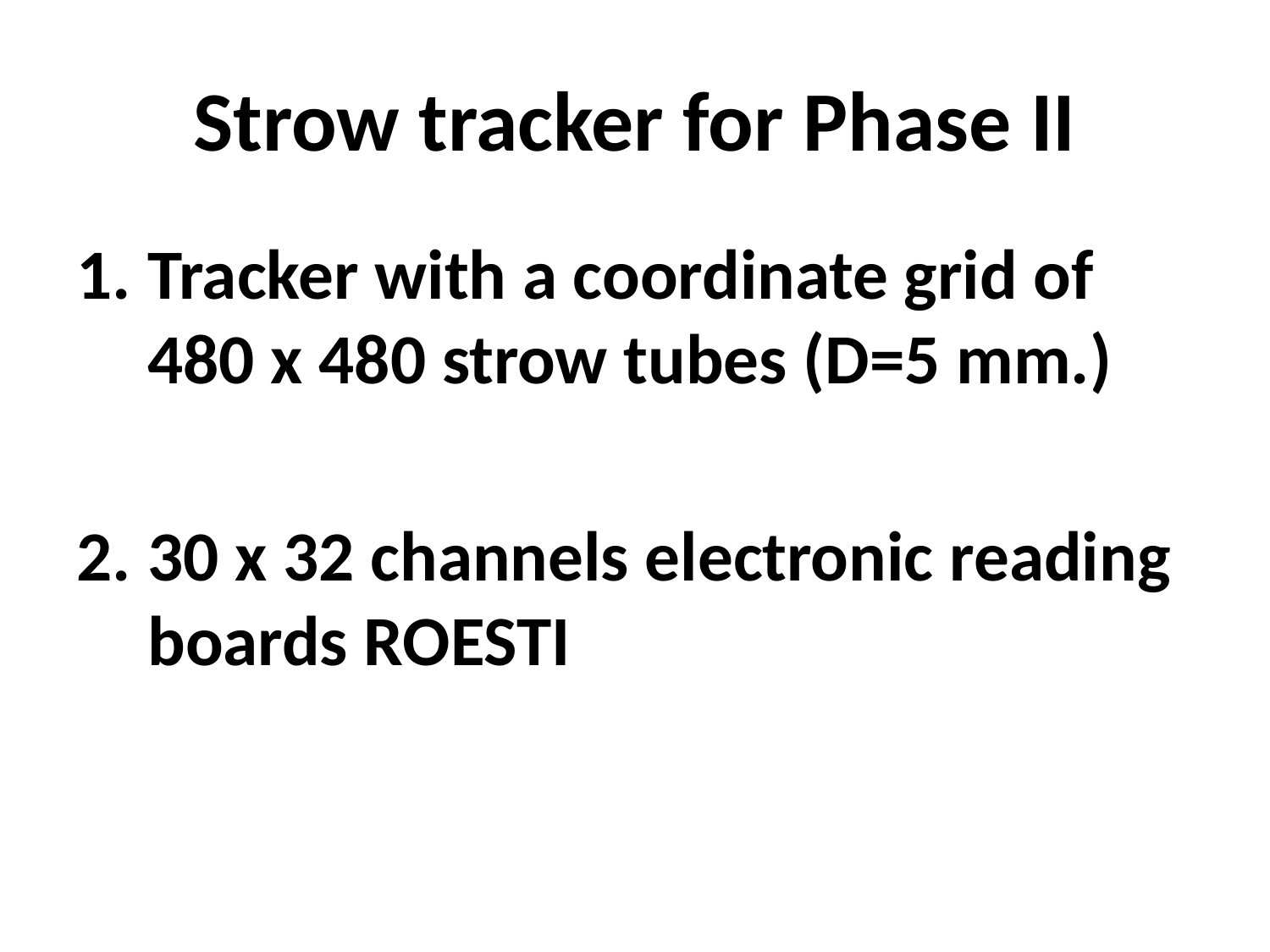

# Strow tracker for Phase II
Tracker with a coordinate grid of 480 x 480 strow tubes (D=5 mm.)

30 x 32 channels electronic reading boards ROESTI